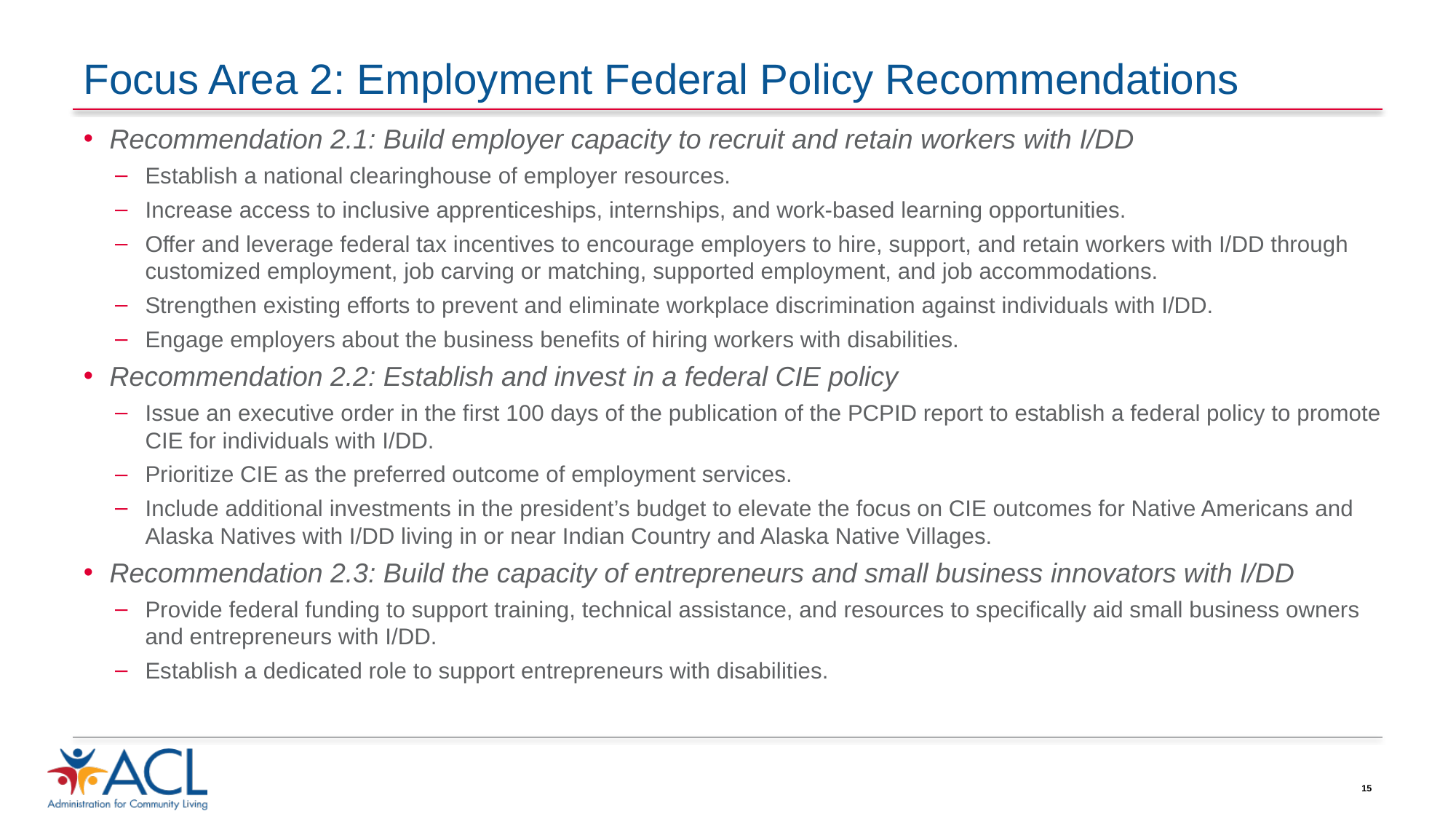

# Focus Area 2: Employment Federal Policy Recommendations
Recommendation 2.1: Build employer capacity to recruit and retain workers with I/DD
Establish a national clearinghouse of employer resources.
Increase access to inclusive apprenticeships, internships, and work-based learning opportunities.
Offer and leverage federal tax incentives to encourage employers to hire, support, and retain workers with I/DD through customized employment, job carving or matching, supported employment, and job accommodations.
Strengthen existing efforts to prevent and eliminate workplace discrimination against individuals with I/DD.
Engage employers about the business benefits of hiring workers with disabilities.
Recommendation 2.2: Establish and invest in a federal CIE policy
Issue an executive order in the first 100 days of the publication of the PCPID report to establish a federal policy to promote CIE for individuals with I/DD.
Prioritize CIE as the preferred outcome of employment services.
Include additional investments in the president’s budget to elevate the focus on CIE outcomes for Native Americans and Alaska Natives with I/DD living in or near Indian Country and Alaska Native Villages.
Recommendation 2.3: Build the capacity of entrepreneurs and small business innovators with I/DD
Provide federal funding to support training, technical assistance, and resources to specifically aid small business owners and entrepreneurs with I/DD.
Establish a dedicated role to support entrepreneurs with disabilities.